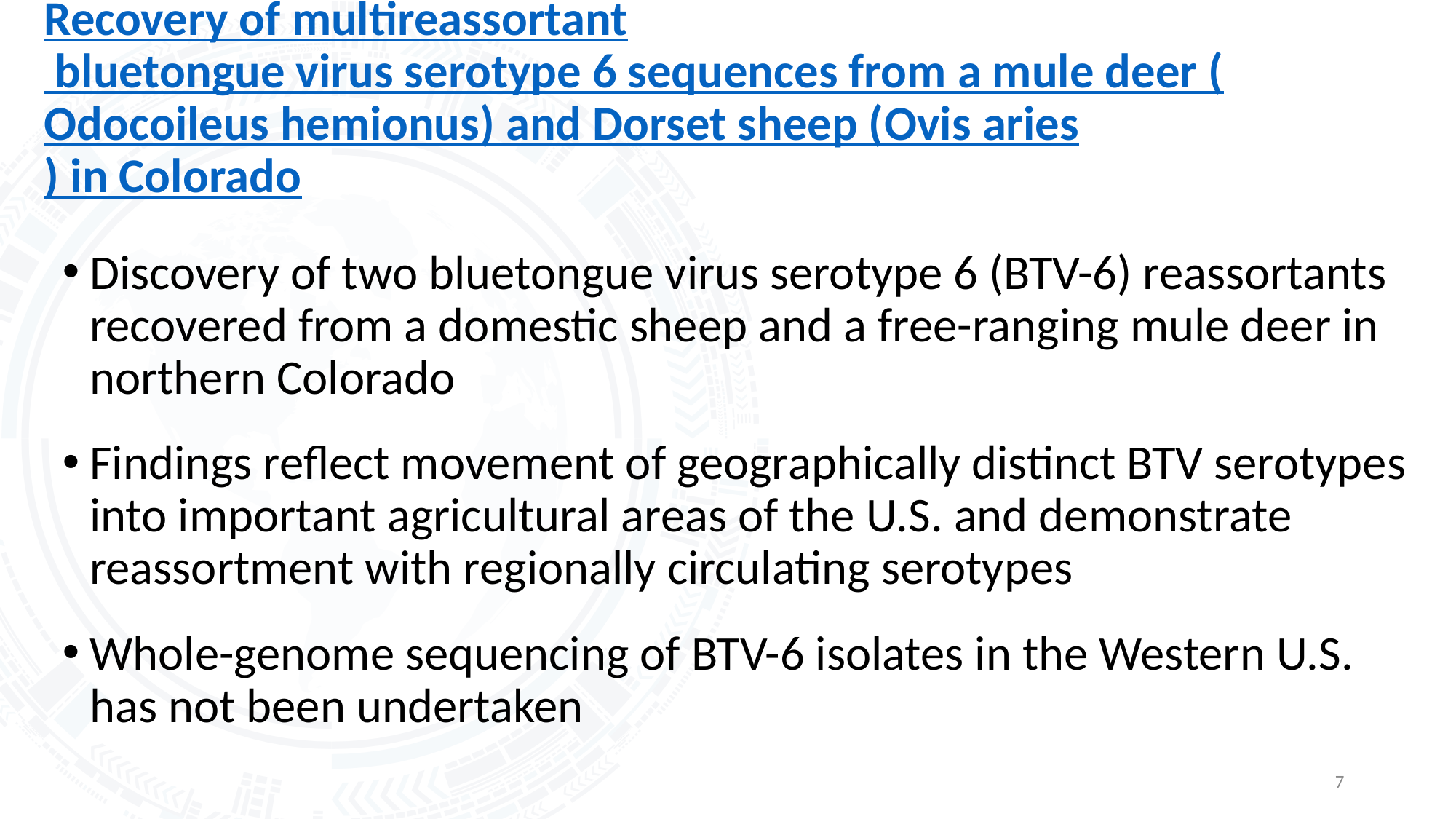

# Recovery of multireassortant bluetongue virus serotype 6 sequences from a mule deer (Odocoileus hemionus) and Dorset sheep (Ovis aries) in Colorado
Discovery of two bluetongue virus serotype 6 (BTV-6) reassortants recovered from a domestic sheep and a free-ranging mule deer in northern Colorado
Findings reflect movement of geographically distinct BTV serotypes into important agricultural areas of the U.S. and demonstrate reassortment with regionally circulating serotypes
Whole-genome sequencing of BTV-6 isolates in the Western U.S. has not been undertaken

7